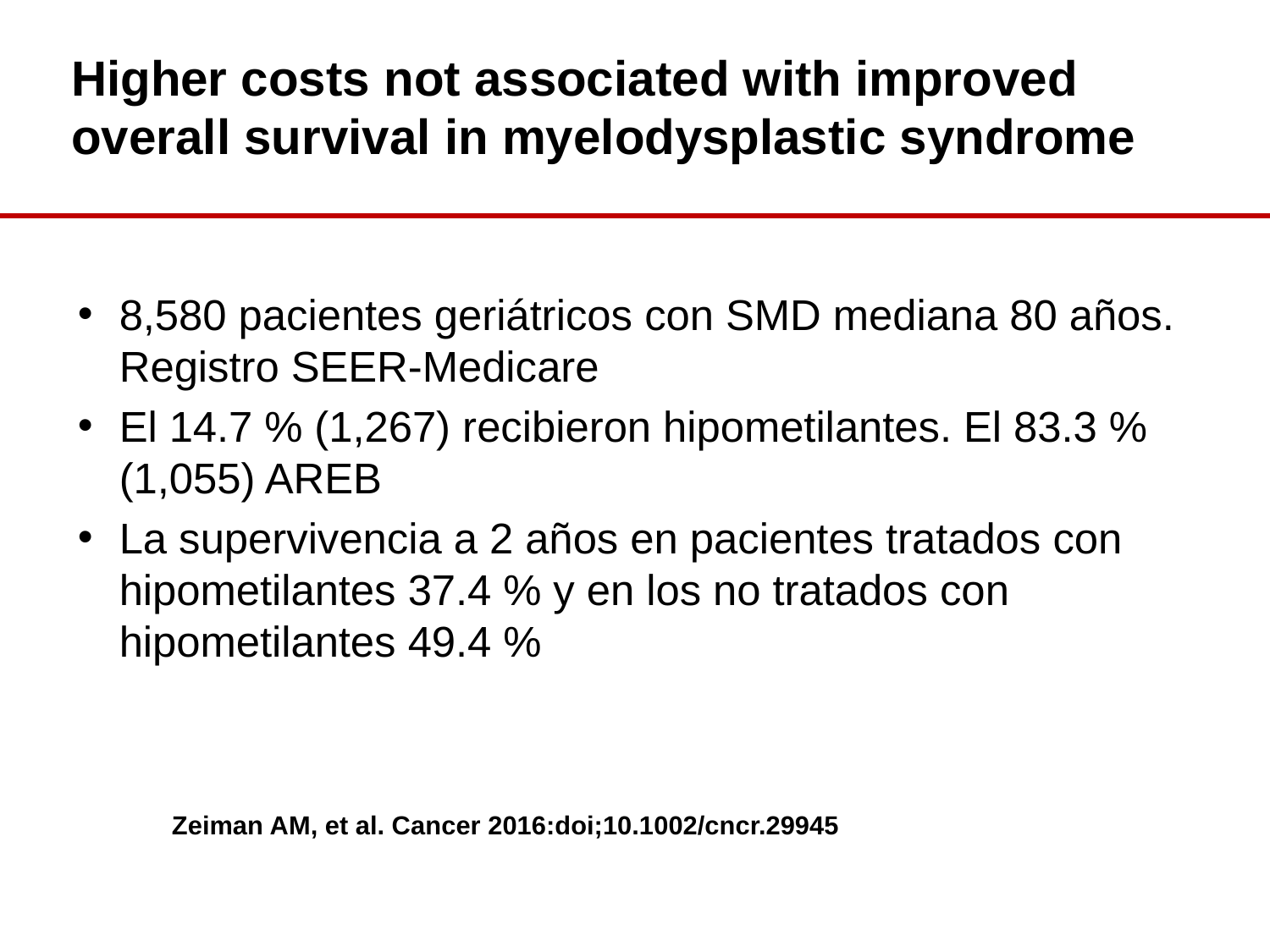

# Higher costs not associated with improved overall survival in myelodysplastic syndrome

8,580 pacientes geriátricos con SMD mediana 80 años. Registro SEER-Medicare
El 14.7 % (1,267) recibieron hipometilantes. El 83.3 % (1,055) AREB
La supervivencia a 2 años en pacientes tratados con hipometilantes 37.4 % y en los no tratados con hipometilantes 49.4 %

		Zeiman AM, et al. Cancer 2016:doi;10.1002/cncr.29945